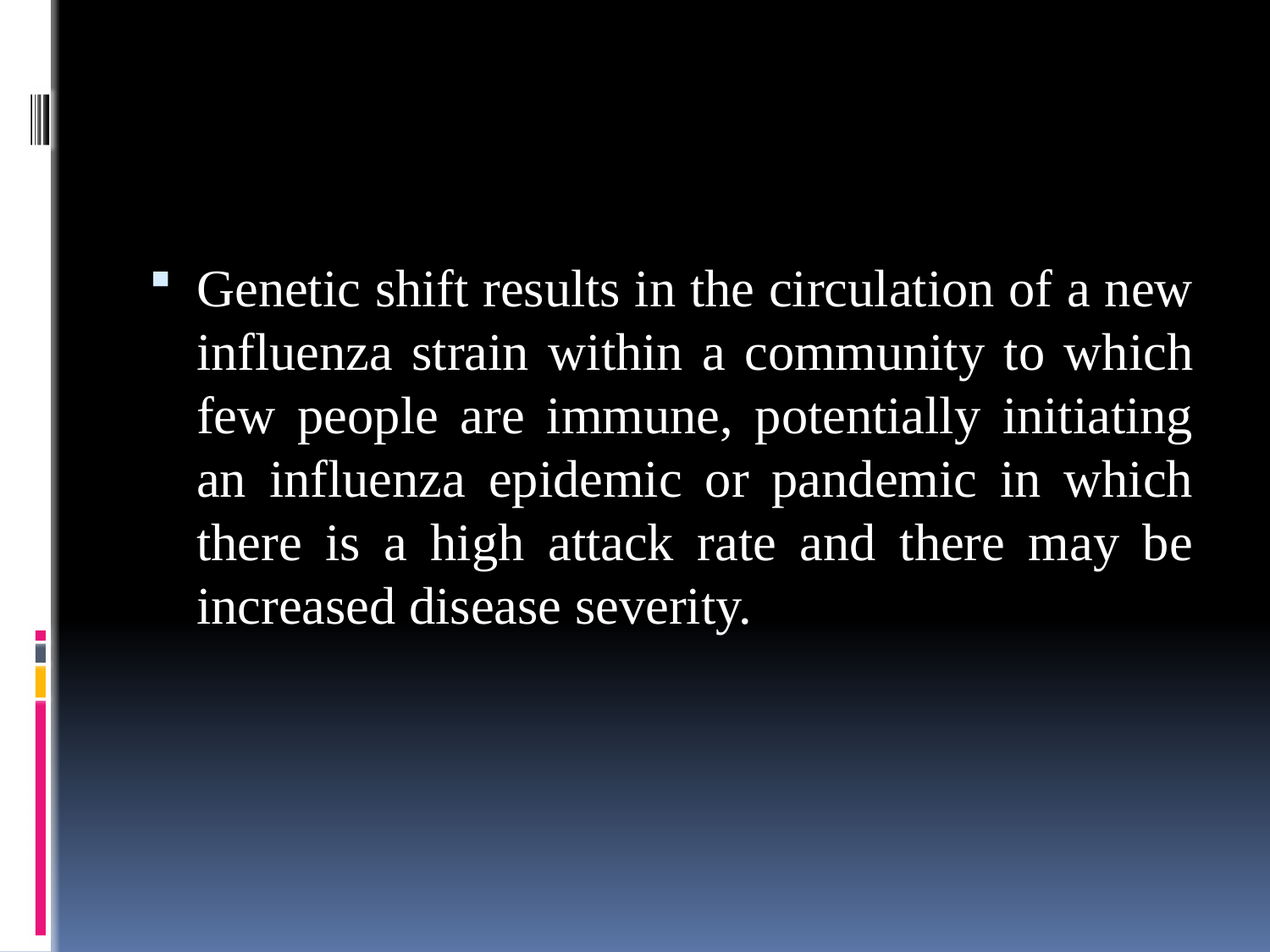

#
Genetic shift results in the circulation of a new influenza strain within a community to which few people are immune, potentially initiating an influenza epidemic or pandemic in which there is a high attack rate and there may be increased disease severity.